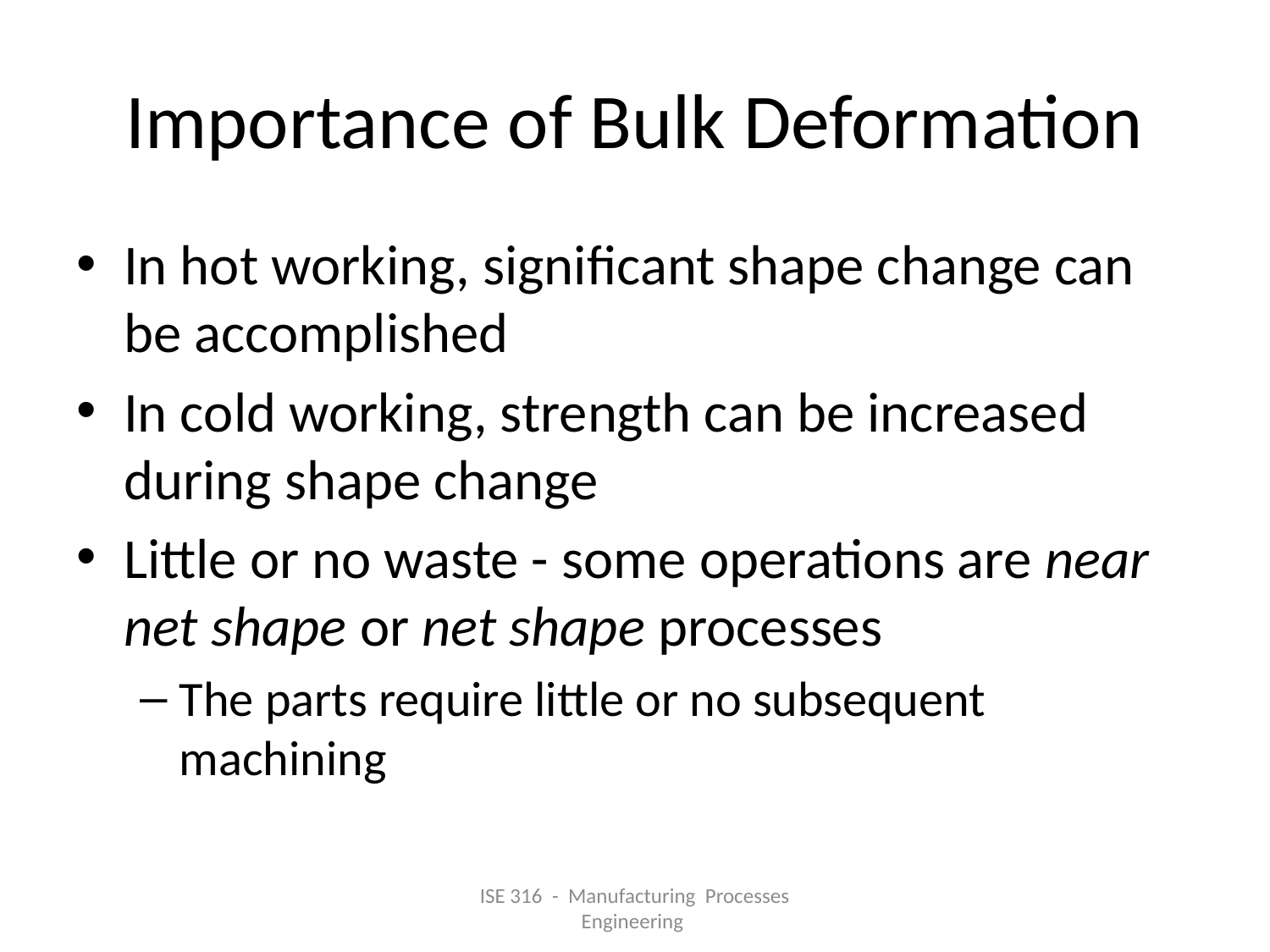

# Importance of Bulk Deformation
In hot working, significant shape change can be accomplished
In cold working, strength can be increased during shape change
Little or no waste - some operations are near net shape or net shape processes
The parts require little or no subsequent machining
ISE 316  -  Manufacturing  Processes Engineering